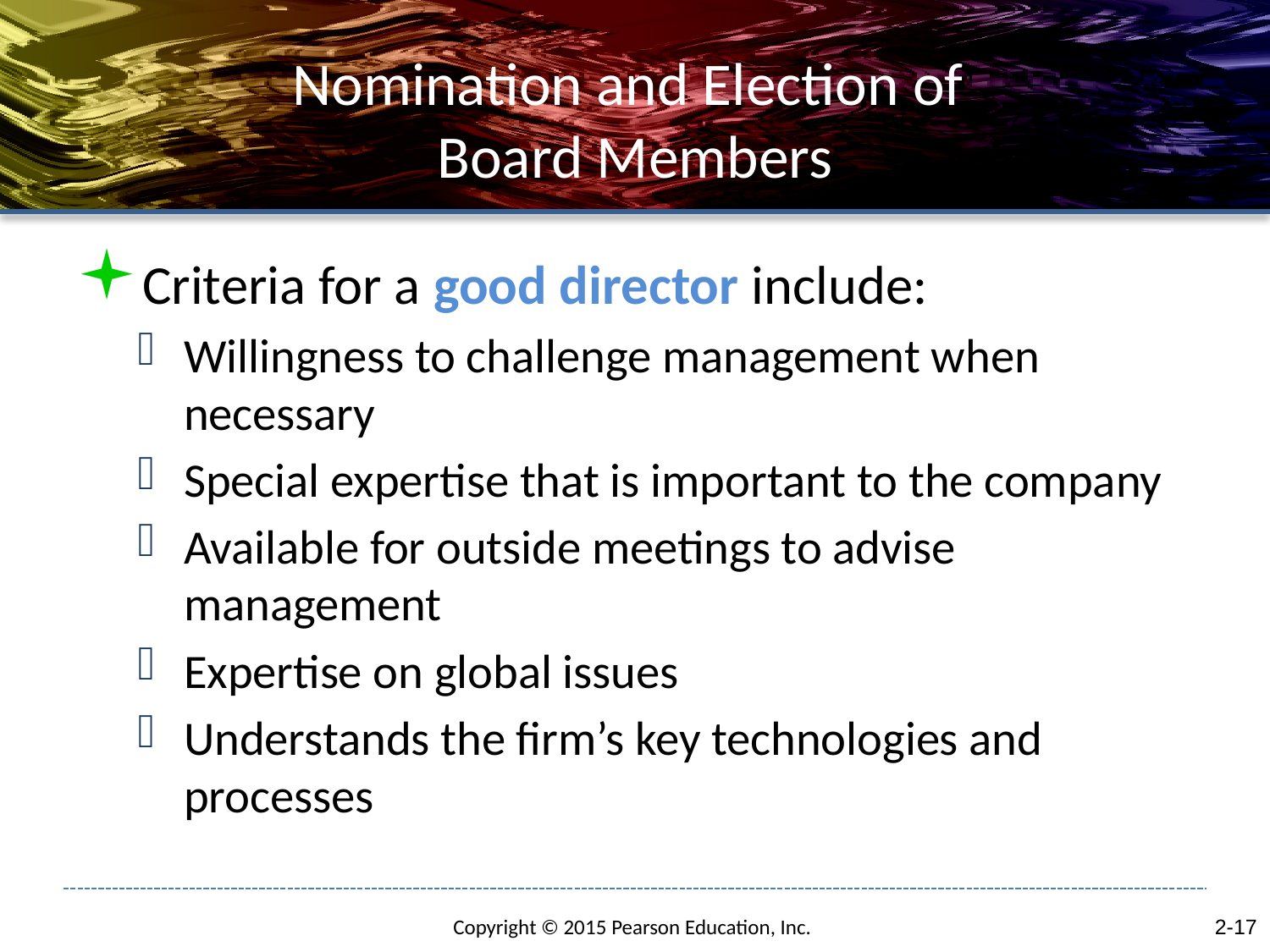

# Nomination and Election of Board Members
Criteria for a good director include:
Willingness to challenge management when necessary
Special expertise that is important to the company
Available for outside meetings to advise management
Expertise on global issues
Understands the firm’s key technologies and processes
2-17
Copyright © 2015 Pearson Education, Inc.